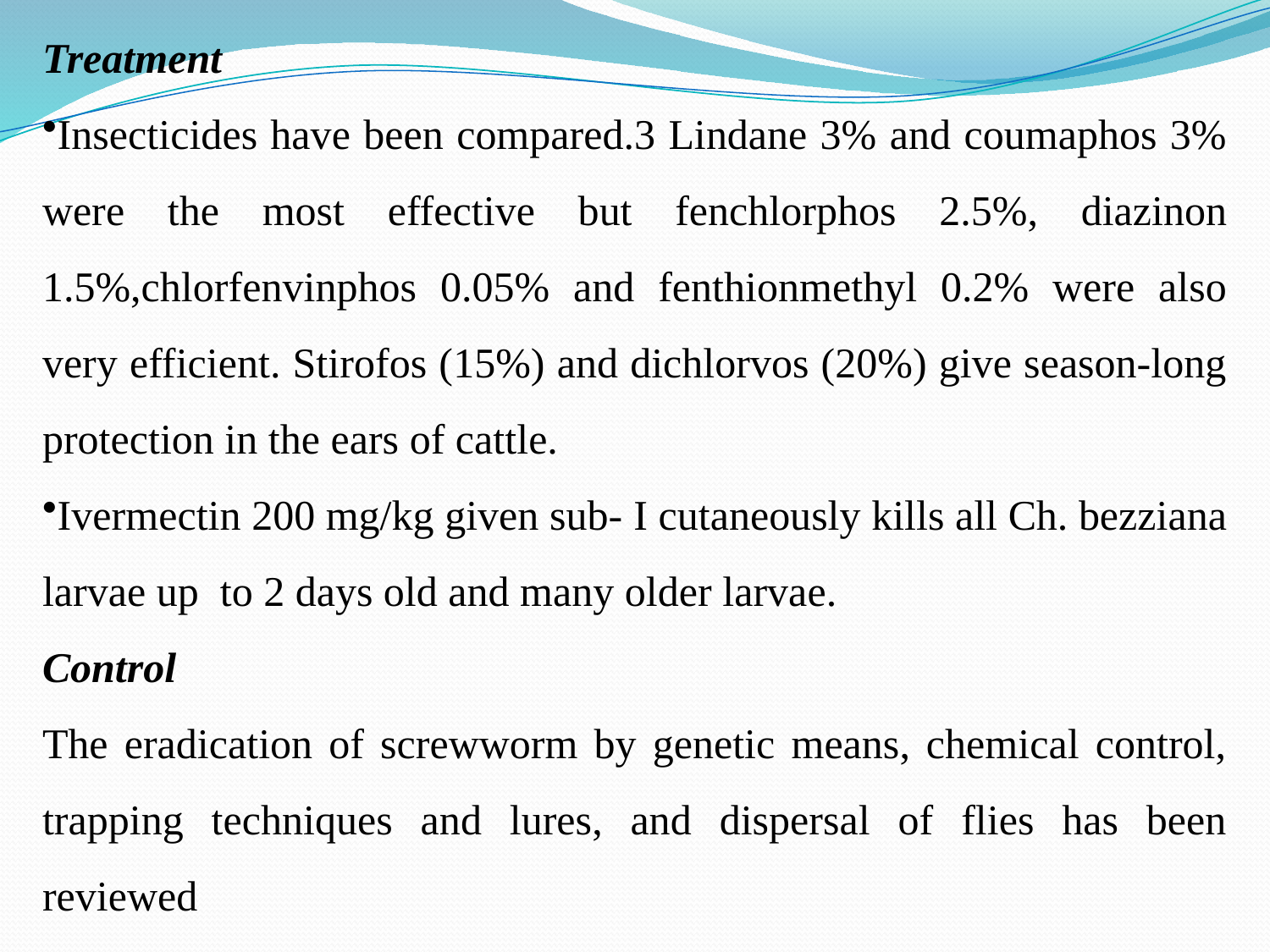

Treatment
Insecticides have been compared.3 Lindane 3% and coumaphos 3% were the most effective but fenchlorphos 2.5%, diazinon 1.5%,chlorfenvinphos 0.05% and fenthionmethyl 0.2% were also very efficient. Stirofos (15%) and dichlorvos (20%) give season-long protection in the ears of cattle.
Ivermectin 200 mg/kg given sub- I cutaneously kills all Ch. bezziana larvae up  to 2 days old and many older larvae.
Control
The eradication of screwworm by genetic means, chemical control, trapping techniques and lures, and dispersal of flies has been reviewed